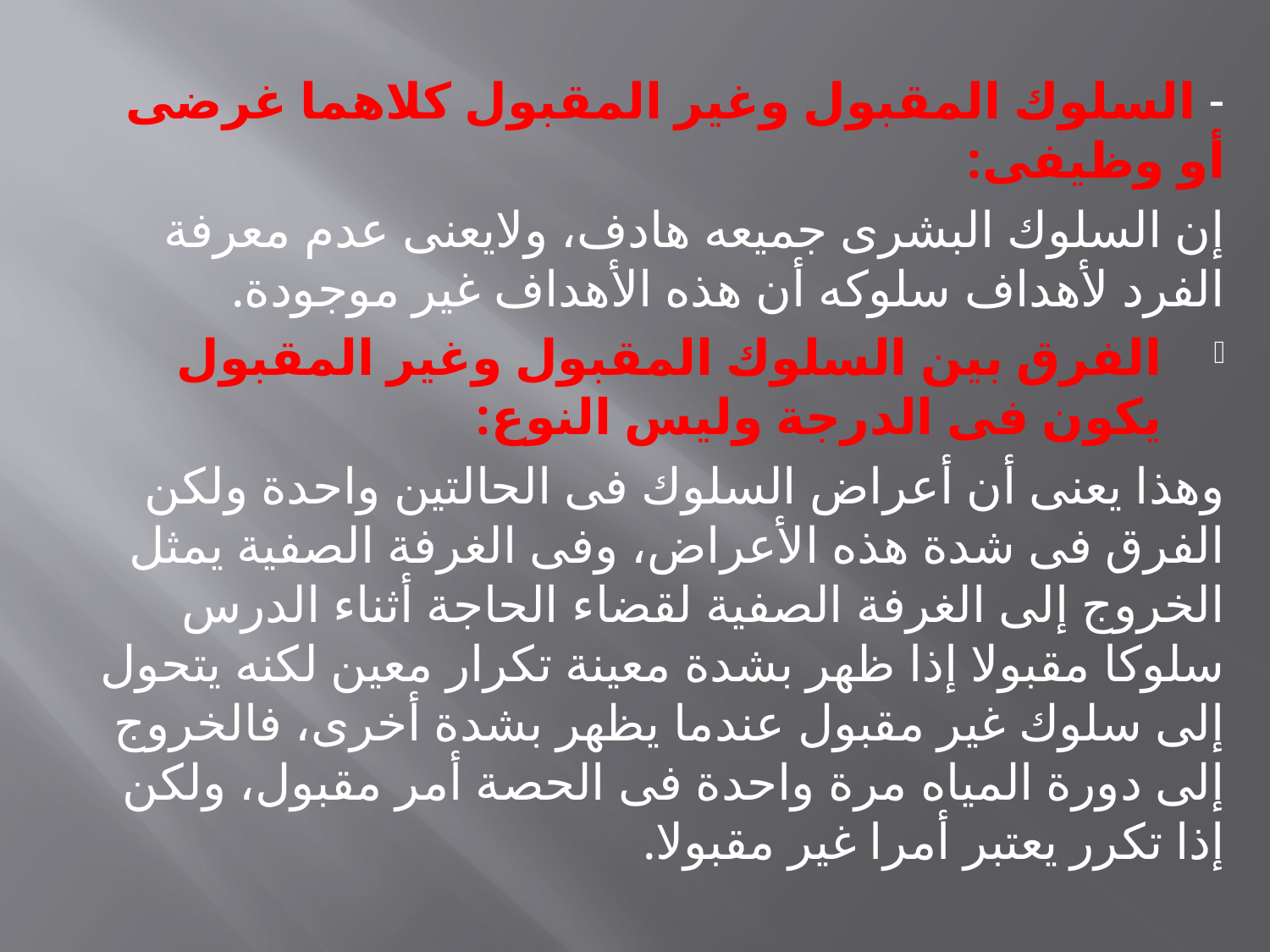

- السلوك المقبول وغير المقبول كلاهما غرضى أو وظيفى:
إن السلوك البشرى جميعه هادف، ولايعنى عدم معرفة الفرد لأهداف سلوكه أن هذه الأهداف غير موجودة.
الفرق بين السلوك المقبول وغير المقبول يكون فى الدرجة وليس النوع:
وهذا يعنى أن أعراض السلوك فى الحالتين واحدة ولكن الفرق فى شدة هذه الأعراض، وفى الغرفة الصفية يمثل الخروج إلى الغرفة الصفية لقضاء الحاجة أثناء الدرس سلوكا مقبولا إذا ظهر بشدة معينة تكرار معين لكنه يتحول إلى سلوك غير مقبول عندما يظهر بشدة أخرى، فالخروج إلى دورة المياه مرة واحدة فى الحصة أمر مقبول، ولكن إذا تكرر يعتبر أمرا غير مقبولا.